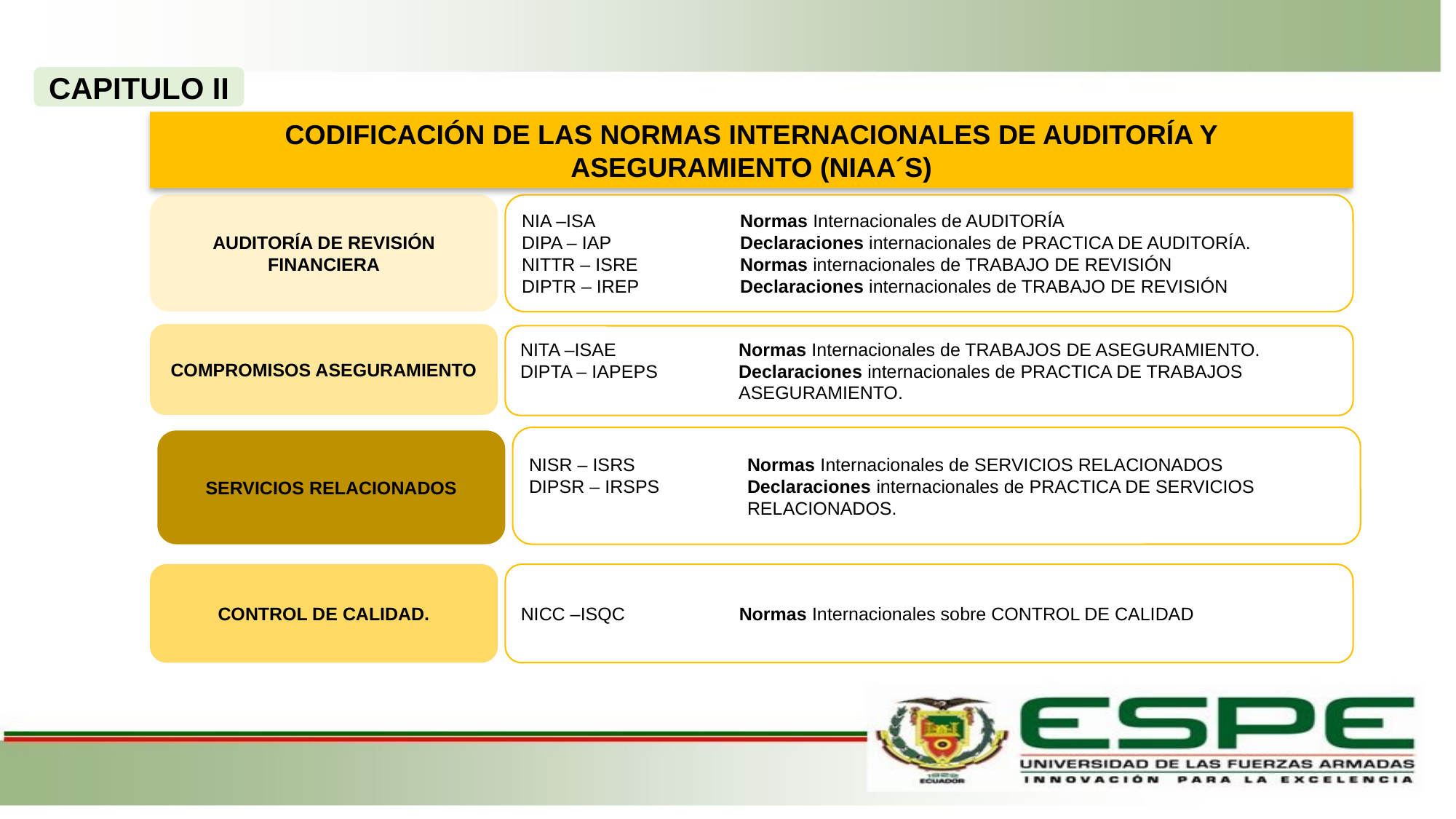

CAPITULO II
CODIFICACIÓN DE LAS NORMAS INTERNACIONALES DE AUDITORÍA Y ASEGURAMIENTO (NIAA´S)
AUDITORÍA DE REVISIÓN FINANCIERA
NIA –ISA 		Normas Internacionales de AUDITORÍA
DIPA – IAP 		Declaraciones internacionales de PRACTICA DE AUDITORÍA.
NITTR – ISRE 	Normas internacionales de TRABAJO DE REVISIÓN
DIPTR – IREP	Declaraciones internacionales de TRABAJO DE REVISIÓN
COMPROMISOS ASEGURAMIENTO
NITA –ISAE 		Normas Internacionales de TRABAJOS DE ASEGURAMIENTO.
DIPTA – IAPEPS 	Declaraciones internacionales de PRACTICA DE TRABAJOS 			ASEGURAMIENTO.
NISR – ISRS 	Normas Internacionales de SERVICIOS RELACIONADOS
DIPSR – IRSPS 	Declaraciones internacionales de PRACTICA DE SERVICIOS 			RELACIONADOS.
SERVICIOS RELACIONADOS
CONTROL DE CALIDAD.
NICC –ISQC 	Normas Internacionales sobre CONTROL DE CALIDAD